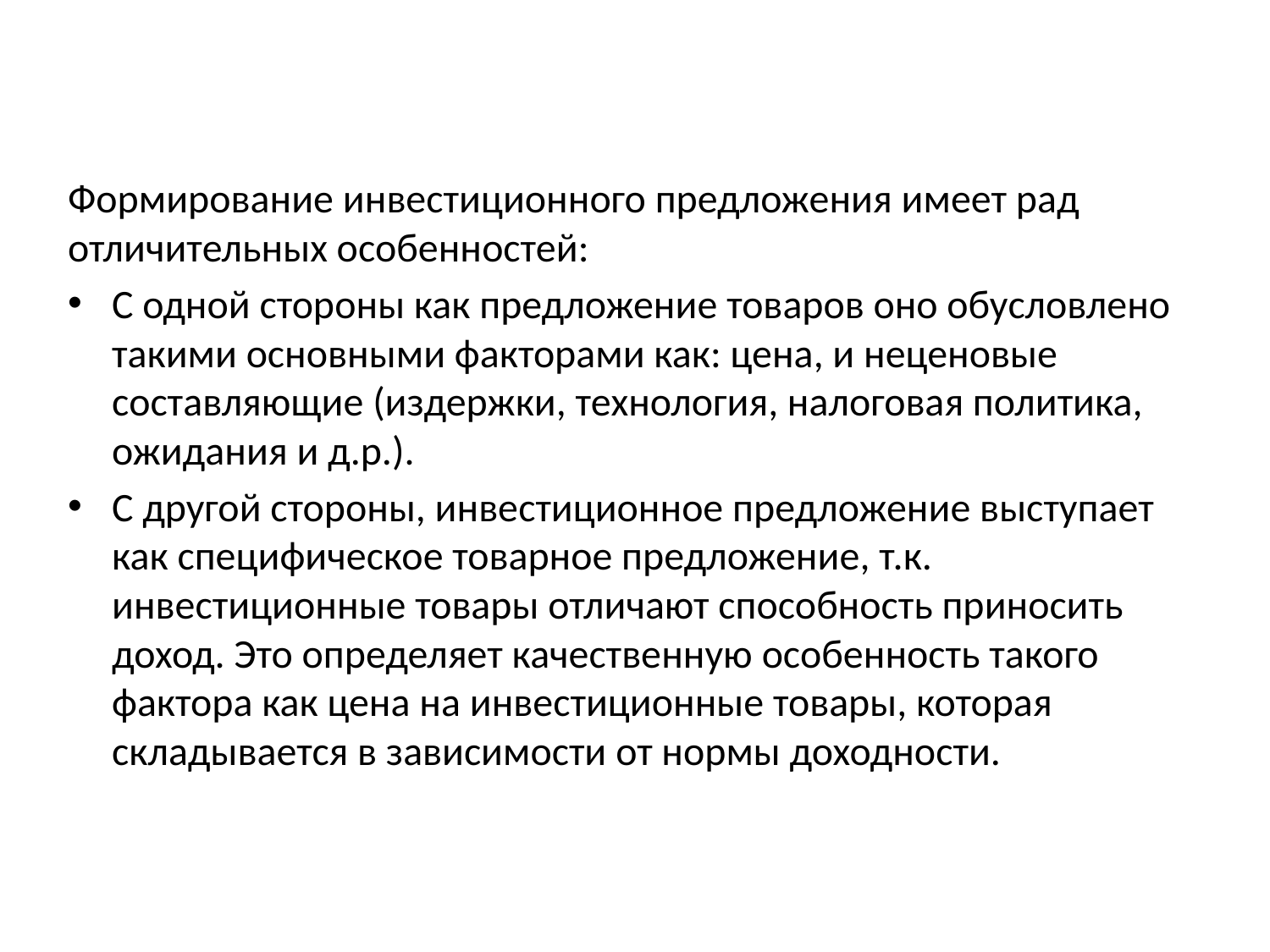

Формирование инвестиционного предложения имеет рад отличительных особенностей:
С одной стороны как предложение товаров оно обусловлено такими основными факторами как: цена, и неценовые составляющие (издержки, технология, налоговая политика, ожидания и д.р.).
С другой стороны, инвестиционное предложение выступает как специфическое товарное предложение, т.к. инвестиционные товары отличают способность приносить доход. Это определяет качественную особенность такого фактора как цена на инвестиционные товары, которая складывается в зависимости от нормы доходности.